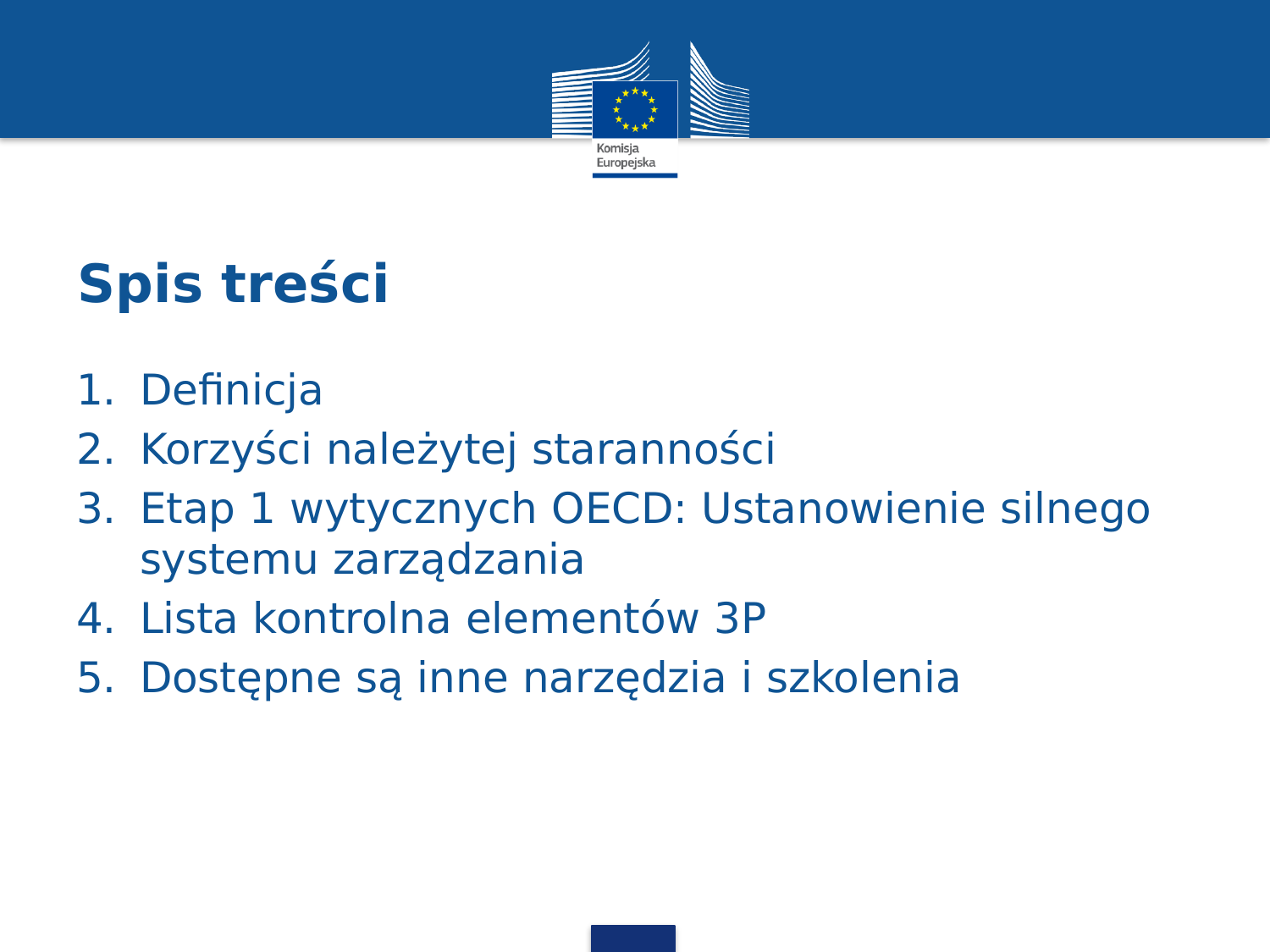

# Spis treści
Definicja
Korzyści należytej staranności
Etap 1 wytycznych OECD: Ustanowienie silnego systemu zarządzania
Lista kontrolna elementów 3P
Dostępne są inne narzędzia i szkolenia